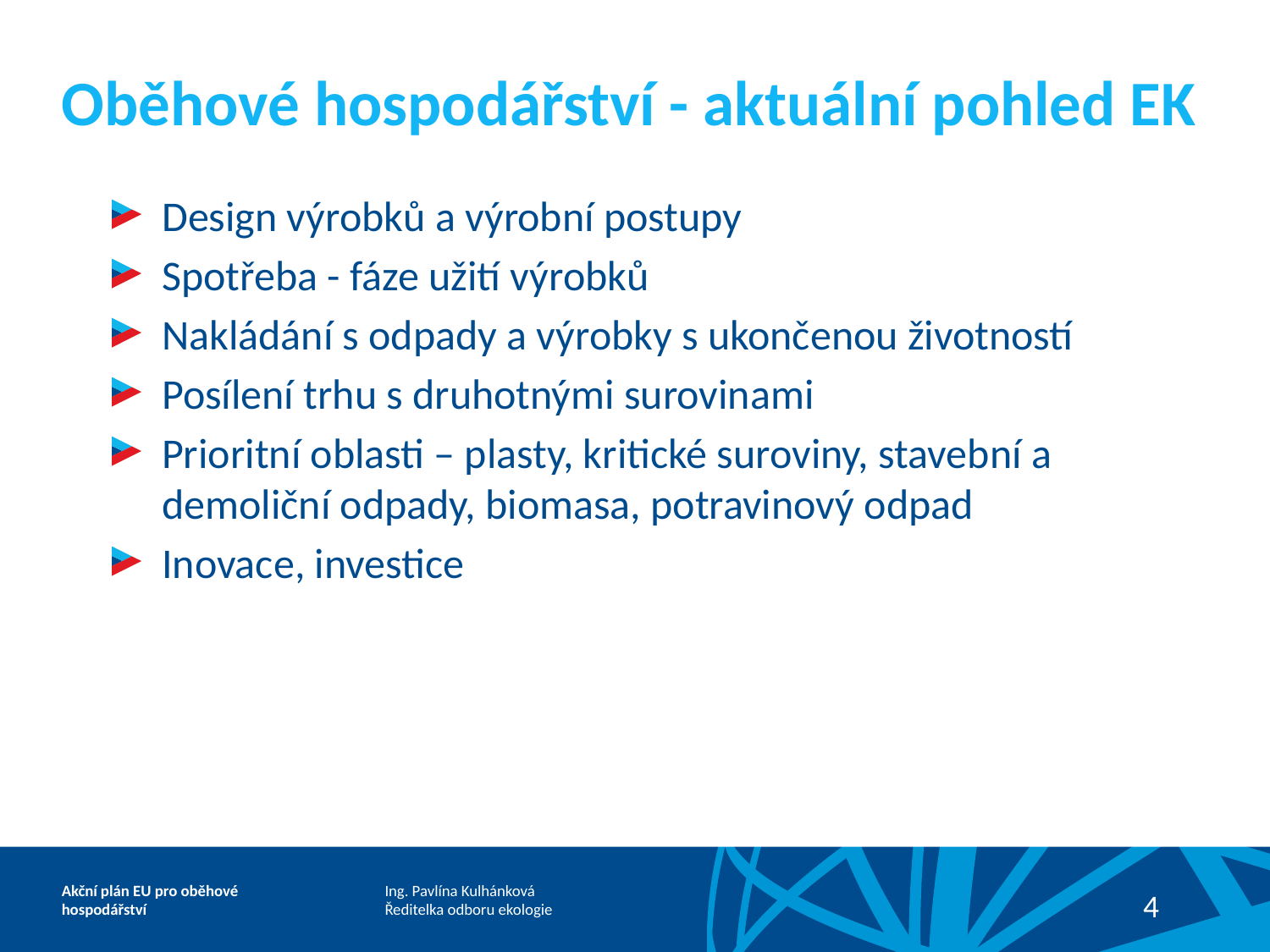

# Oběhové hospodářství - aktuální pohled EK
Design výrobků a výrobní postupy
Spotřeba - fáze užití výrobků
Nakládání s odpady a výrobky s ukončenou životností
Posílení trhu s druhotnými surovinami
Prioritní oblasti – plasty, kritické suroviny, stavební a demoliční odpady, biomasa, potravinový odpad
Inovace, investice